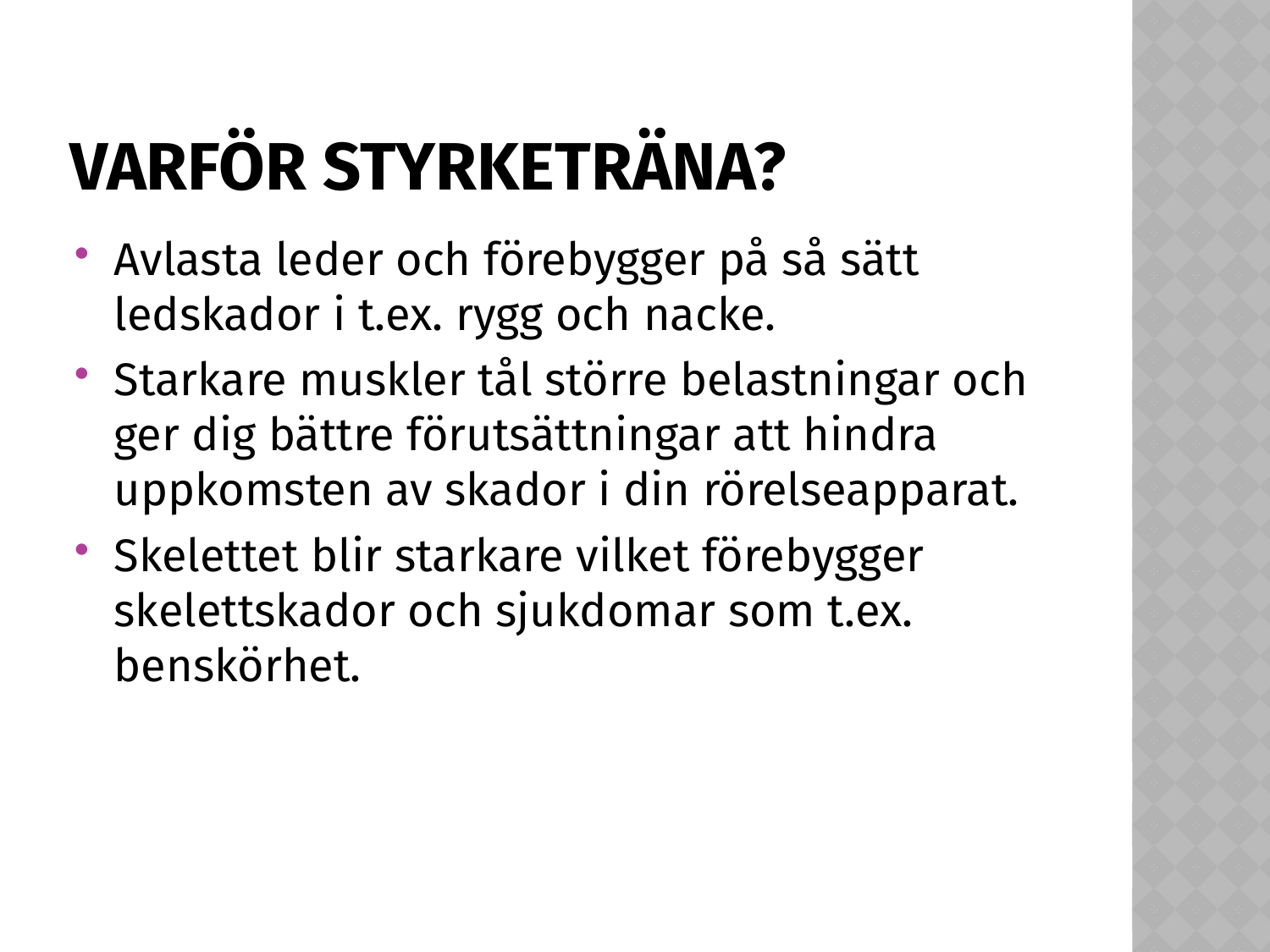

# VARFÖR STYRKETRÄNA?
Avlasta leder och förebygger på så sätt ledskador i t.ex. rygg och nacke.
Starkare muskler tål större belastningar och ger dig bättre förutsättningar att hindra uppkomsten av skador i din rörelseapparat.
Skelettet blir starkare vilket förebygger skelettskador och sjukdomar som t.ex. benskörhet.